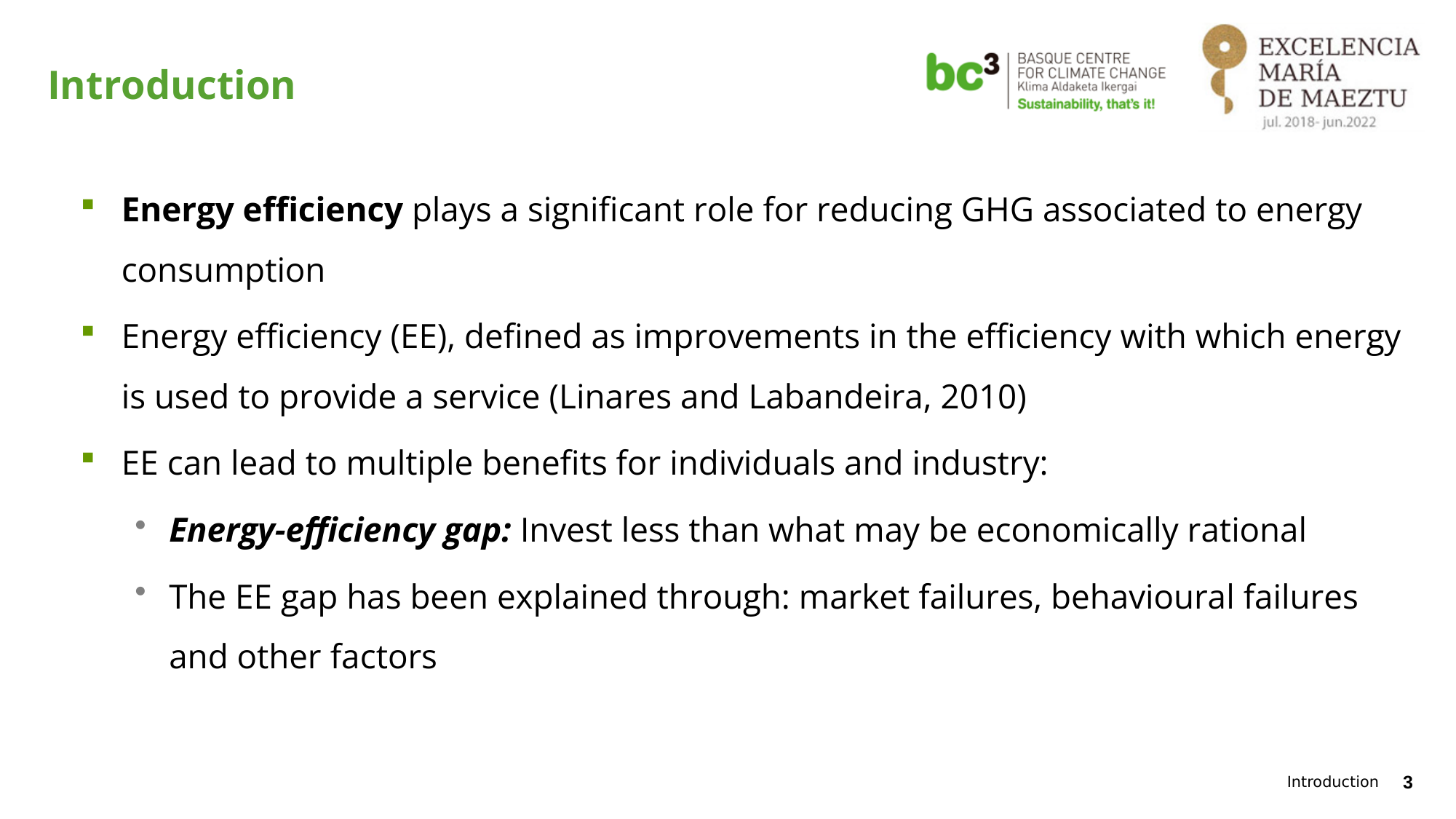

# Introduction
Energy efficiency plays a significant role for reducing GHG associated to energy consumption
Energy efficiency (EE), defined as improvements in the efficiency with which energy is used to provide a service (Linares and Labandeira, 2010)
EE can lead to multiple benefits for individuals and industry:
Energy-efficiency gap: Invest less than what may be economically rational
The EE gap has been explained through: market failures, behavioural failures and other factors

Introduction
3